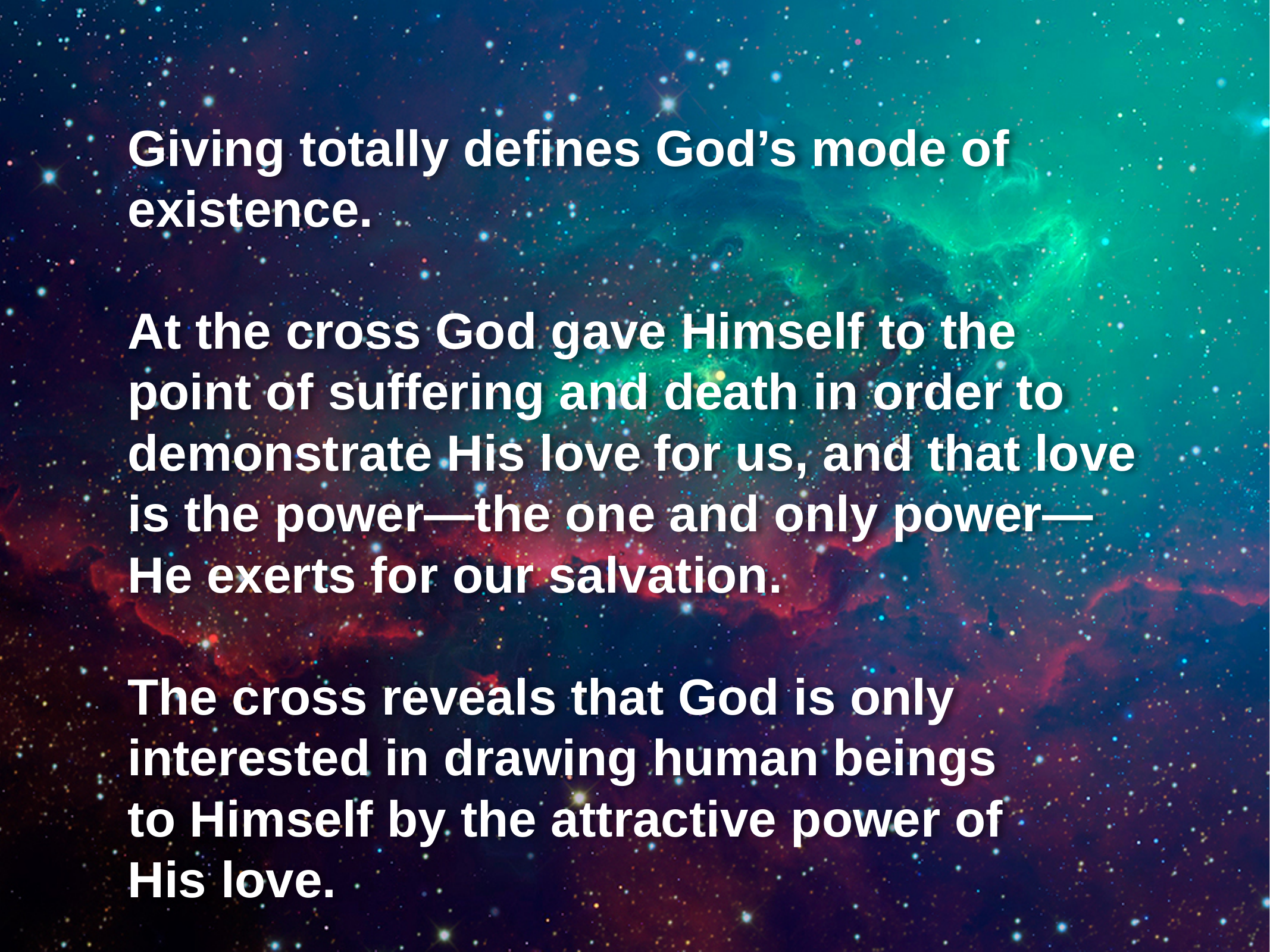

Giving totally defines God’s mode of existence.

At the cross God gave Himself to the
point of suffering and death in order to demonstrate His love for us, and that love is the power—the one and only power—
He exerts for our salvation.
The cross reveals that God is only interested in drawing human beings
to Himself by the attractive power of
His love.